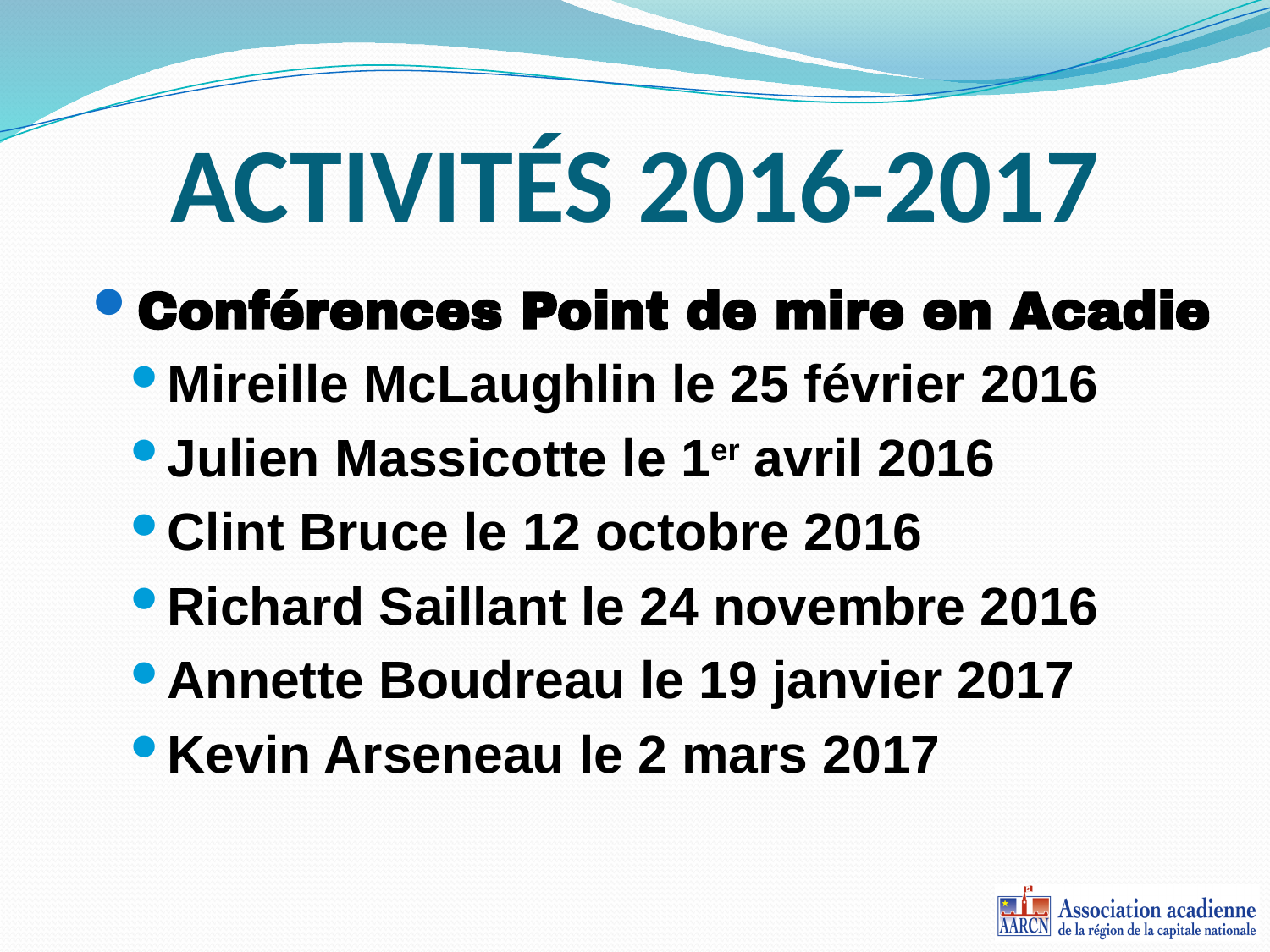

# ACTIVITÉS 2016-2017
Conférences Point de mire en Acadie
Mireille McLaughlin le 25 février 2016
Julien Massicotte le 1er avril 2016
Clint Bruce le 12 octobre 2016
Richard Saillant le 24 novembre 2016
Annette Boudreau le 19 janvier 2017
Kevin Arseneau le 2 mars 2017